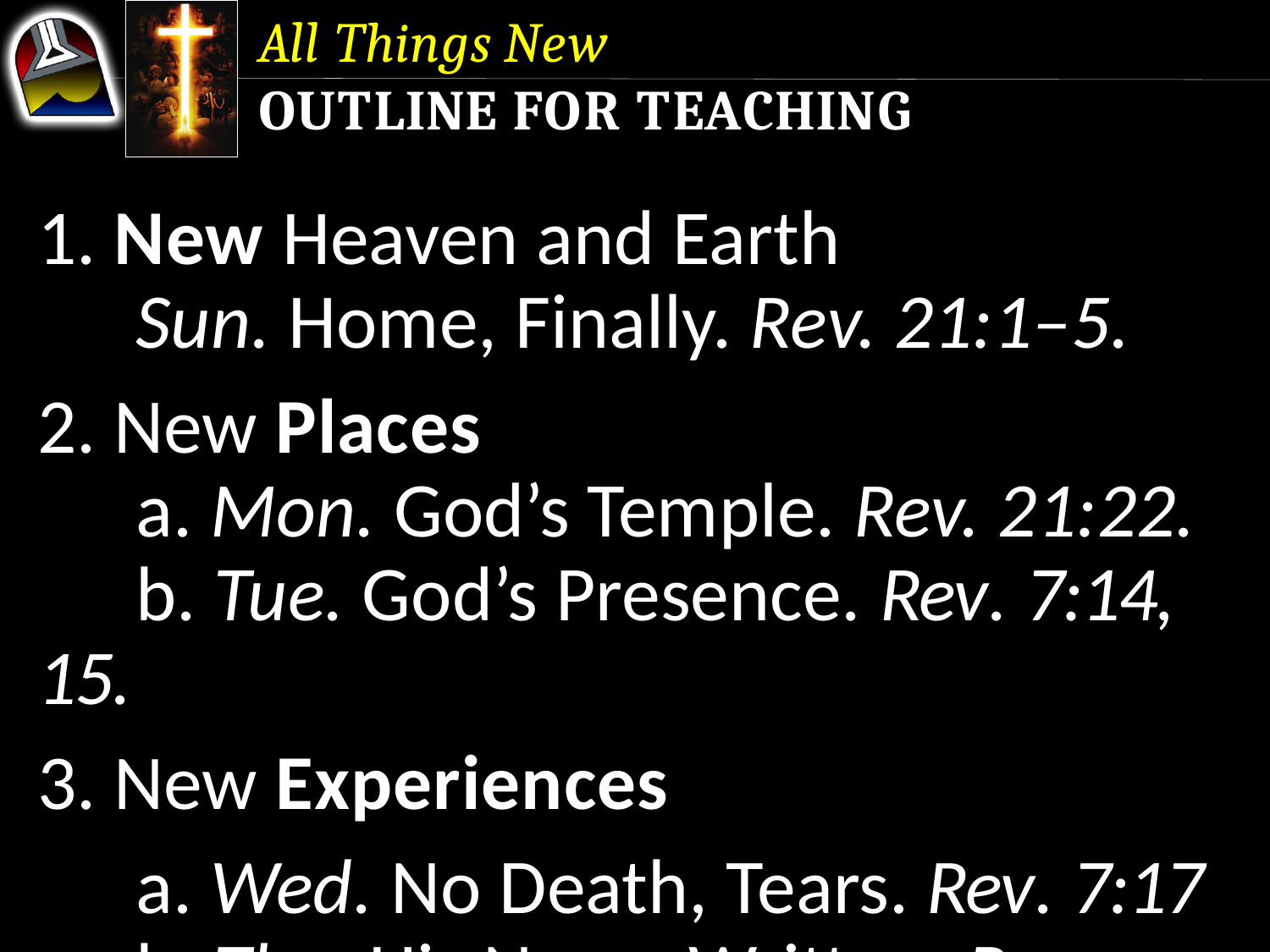

All Things New
Outline for Teaching
1. New Heaven and Earth
	Sun. Home, Finally. Rev. 21:1–5.
2. New Places
	a. Mon. God’s Temple. Rev. 21:22.	b. Tue. God’s Presence. Rev. 7:14, 15.
3. New Experiences
	a. Wed. No Death, Tears. Rev. 7:17
	b. Thu. His Name Written. Rev. 22:4.